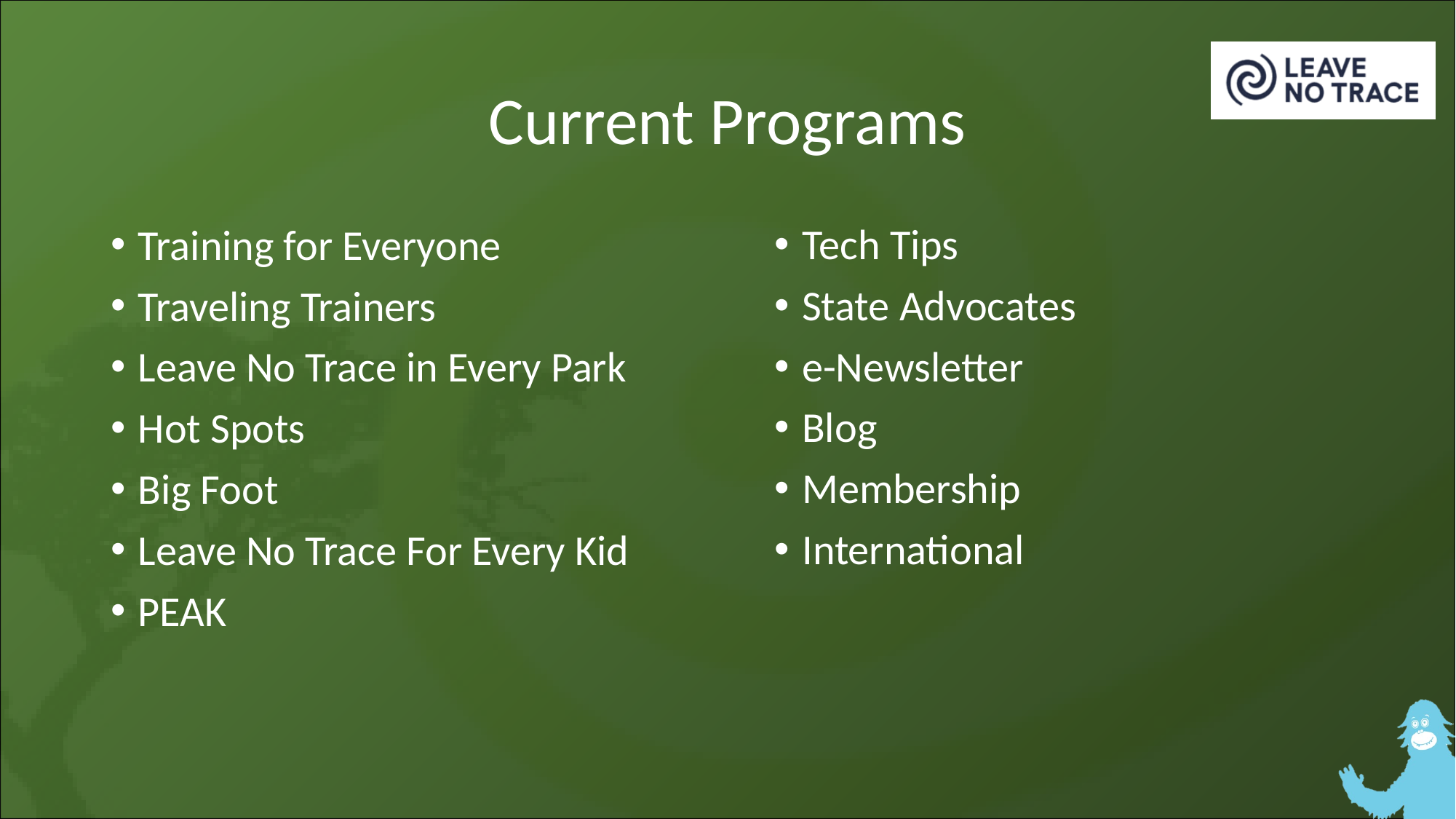

# Current Programs
Tech Tips
State Advocates
e-Newsletter
Blog
Membership
International

Training for Everyone
Traveling Trainers
Leave No Trace in Every Park
Hot Spots
Big Foot
Leave No Trace For Every Kid
PEAK